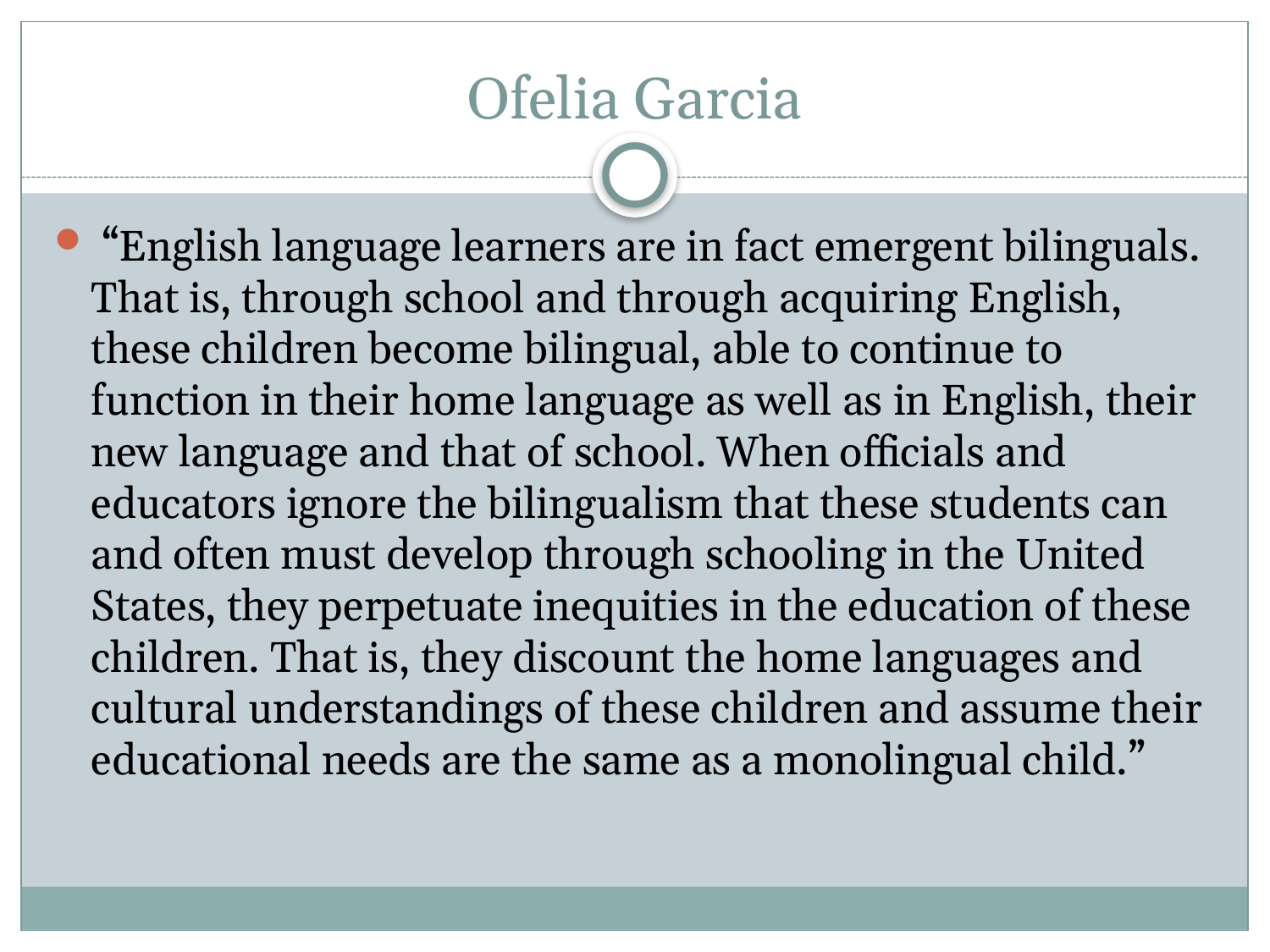

# Ofelia Garcia
 “English language learners are in fact emergent bilinguals. That is, through school and through acquiring English, these children become bilingual, able to continue to function in their home language as well as in English, their new language and that of school. When officials and educators ignore the bilingualism that these students can and often must develop through schooling in the United States, they perpetuate inequities in the education of these children. That is, they discount the home languages and cultural understandings of these children and assume their educational needs are the same as a monolingual child.”